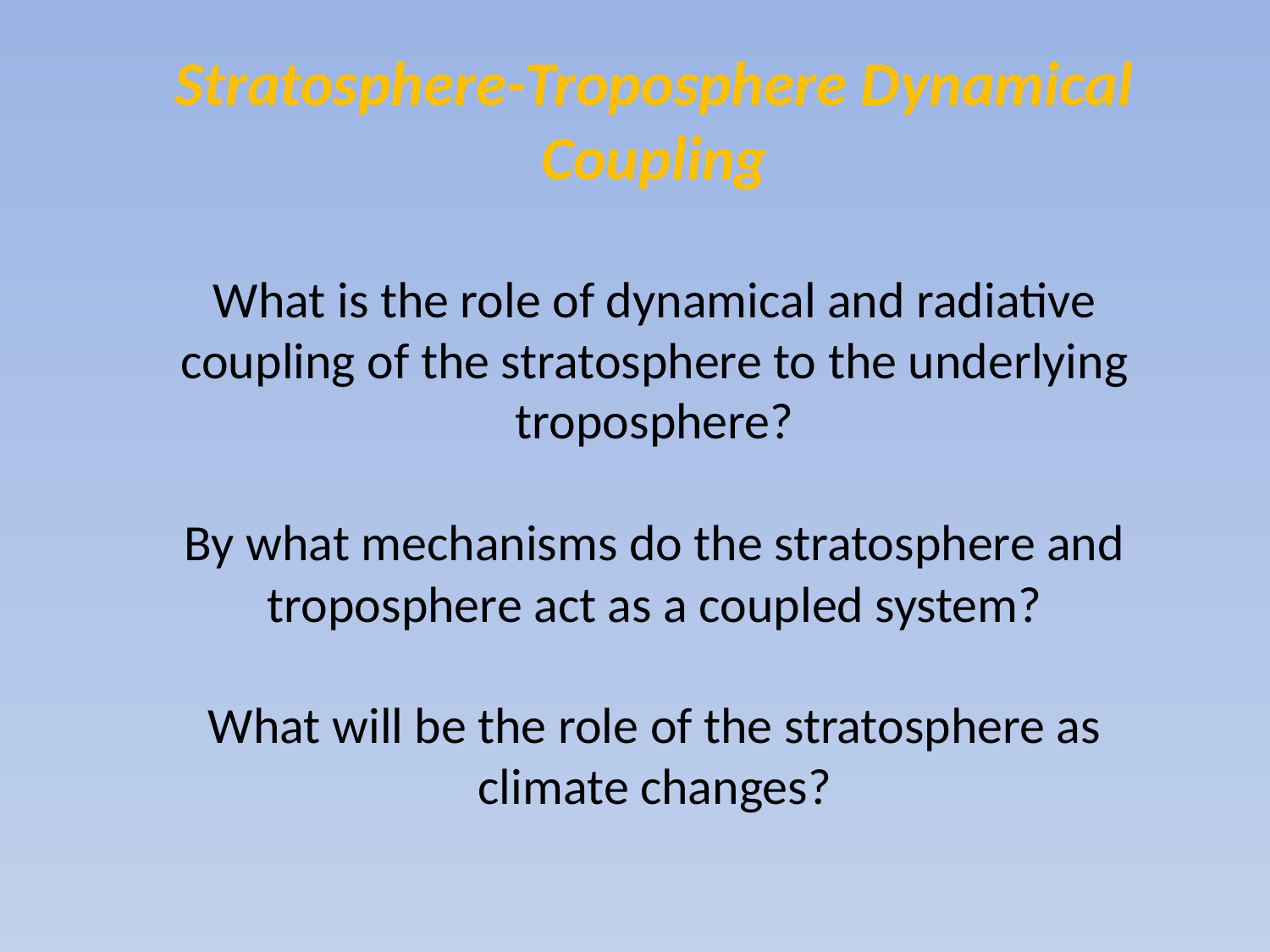

# Stratosphere-Troposphere Dynamical Coupling What is the role of dynamical and radiative coupling of the stratosphere to the underlying troposphere? By what mechanisms do the stratosphere and troposphere act as a coupled system? What will be the role of the stratosphere as climate changes?